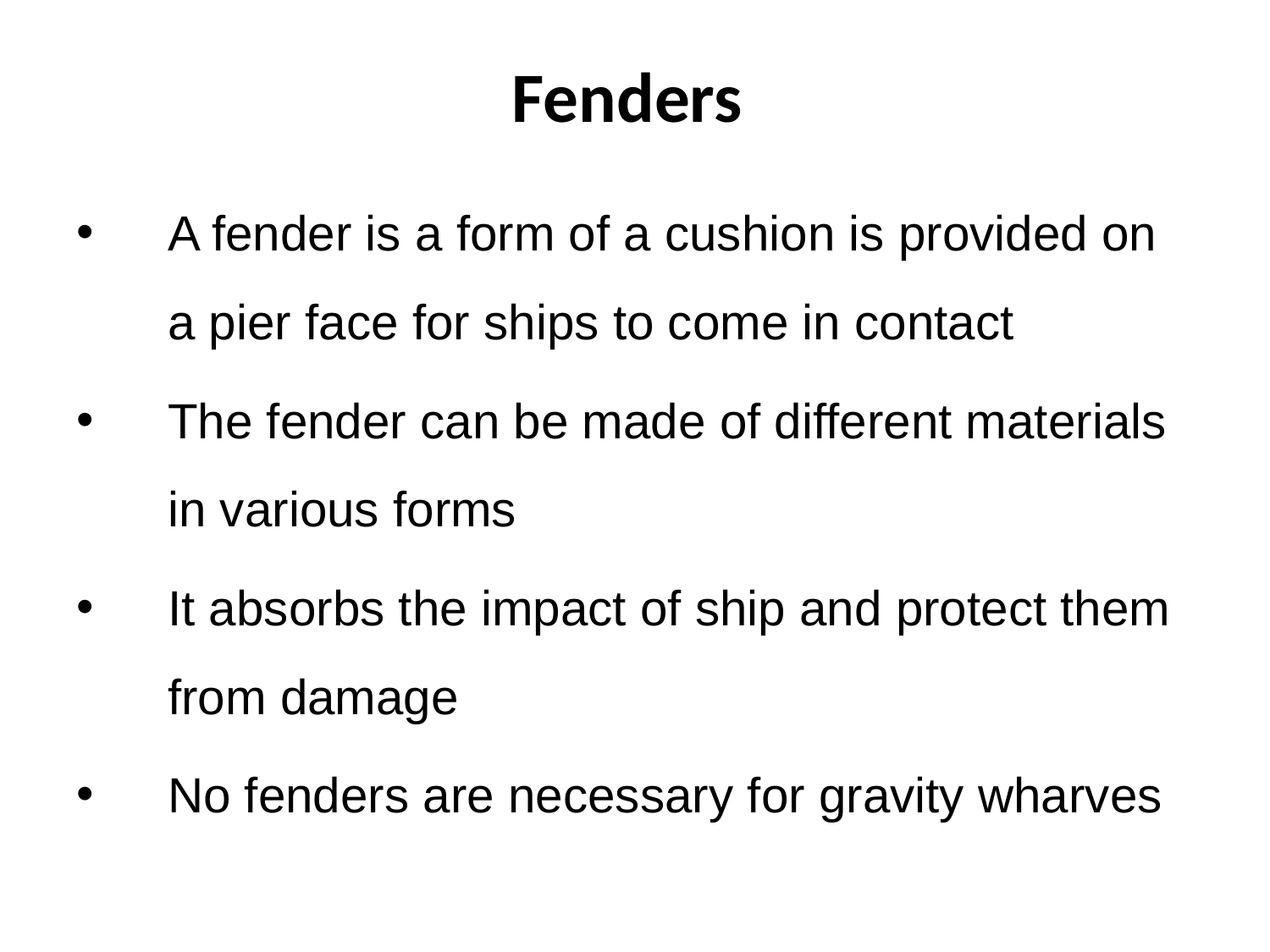

# Fenders
A fender is a form of a cushion is provided on a pier face for ships to come in contact
The fender can be made of different materials in various forms
It absorbs the impact of ship and protect them from damage
No fenders are necessary for gravity wharves